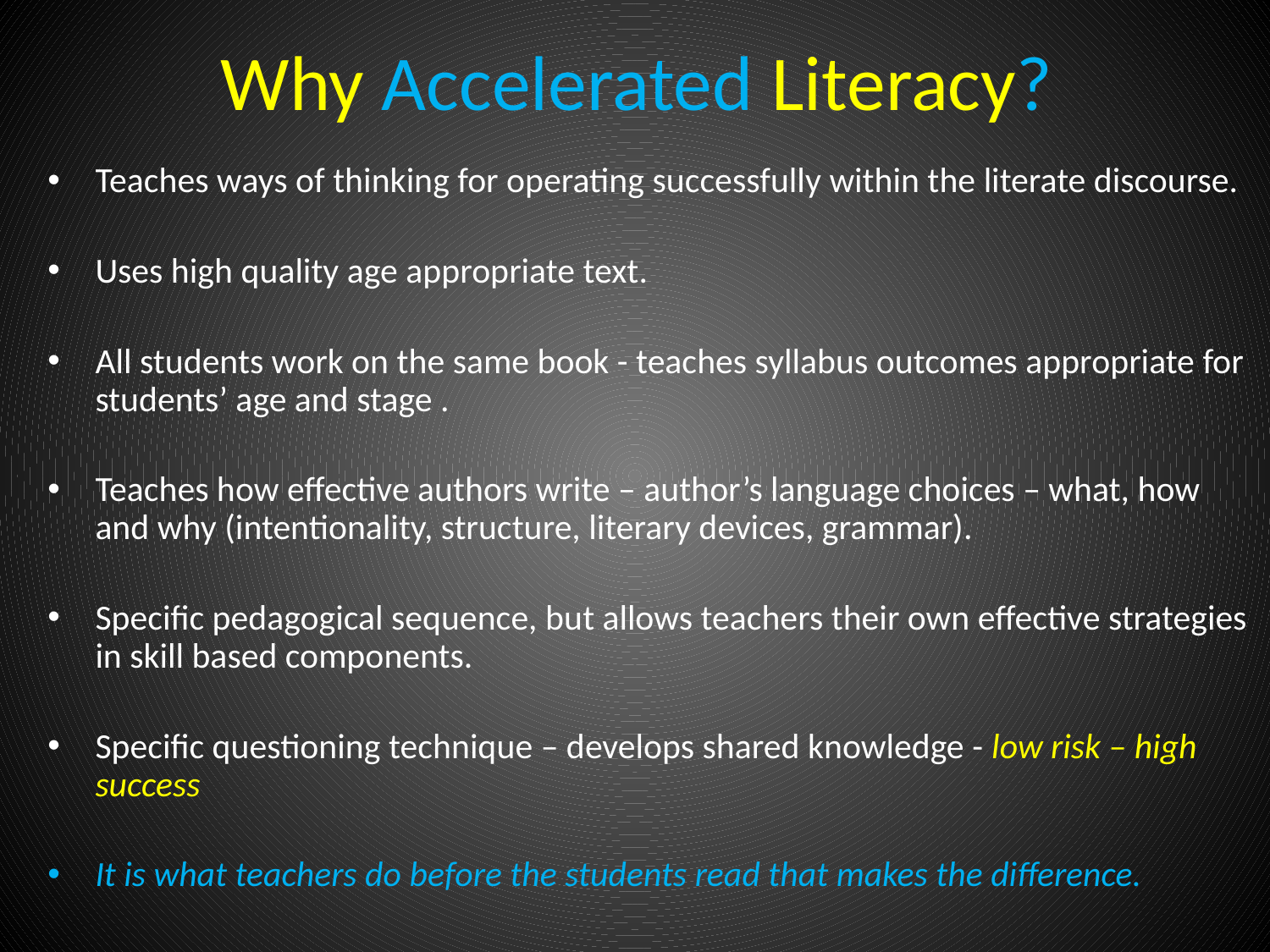

# Why Accelerated Literacy?
Teaches ways of thinking for operating successfully within the literate discourse.

Uses high quality age appropriate text.

All students work on the same book - teaches syllabus outcomes appropriate for students’ age and stage .

Teaches how effective authors write – author’s language choices – what, how and why (intentionality, structure, literary devices, grammar).

Specific pedagogical sequence, but allows teachers their own effective strategies in skill based components.

Specific questioning technique – develops shared knowledge - low risk – high success

It is what teachers do before the students read that makes the difference.